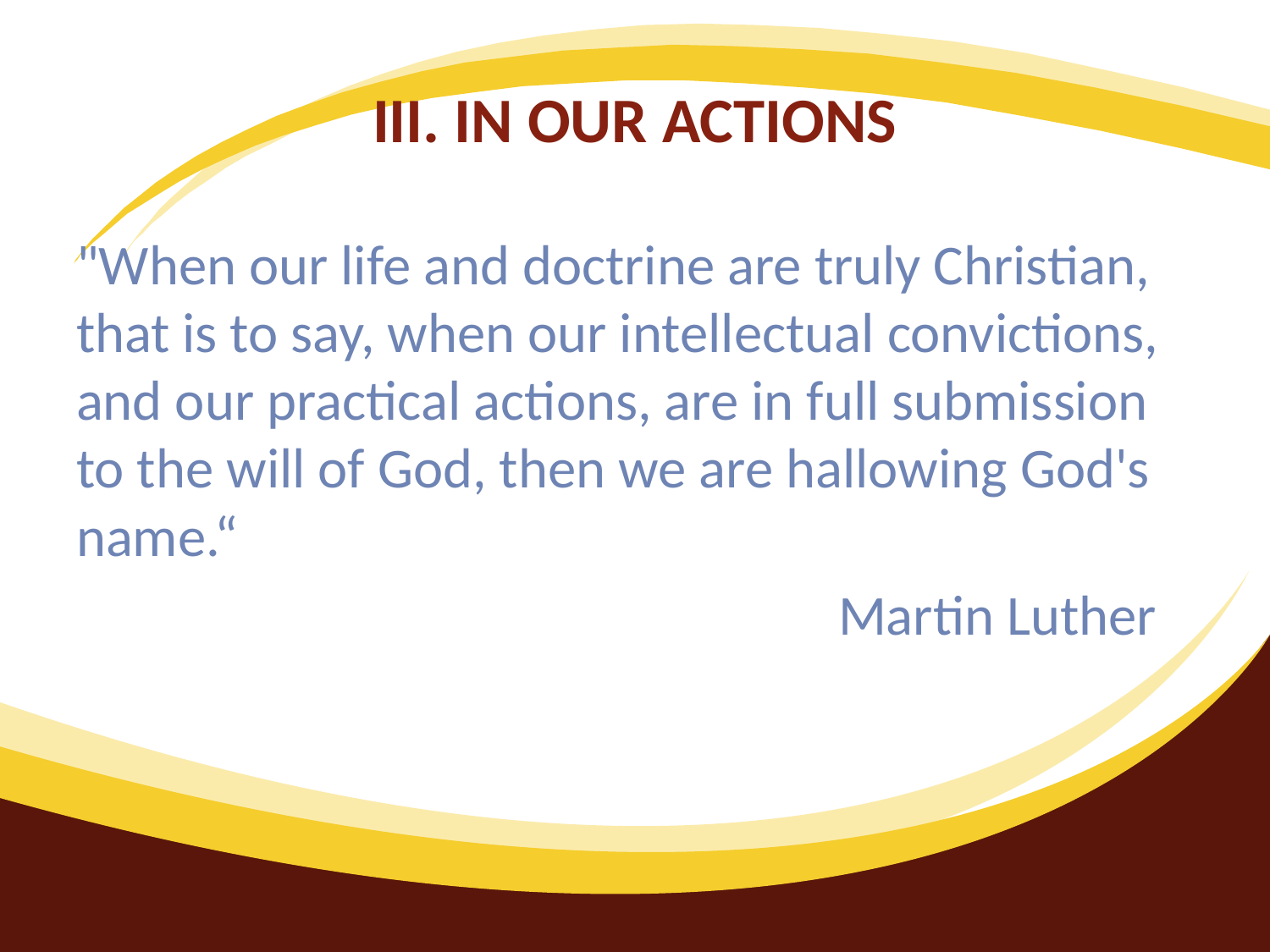

# III. IN OUR ACTIONS
"When our life and doctrine are truly Christian, that is to say, when our intellectual convictions, and our practical actions, are in full submission to the will of God, then we are hallowing God's name.“
						Martin Luther